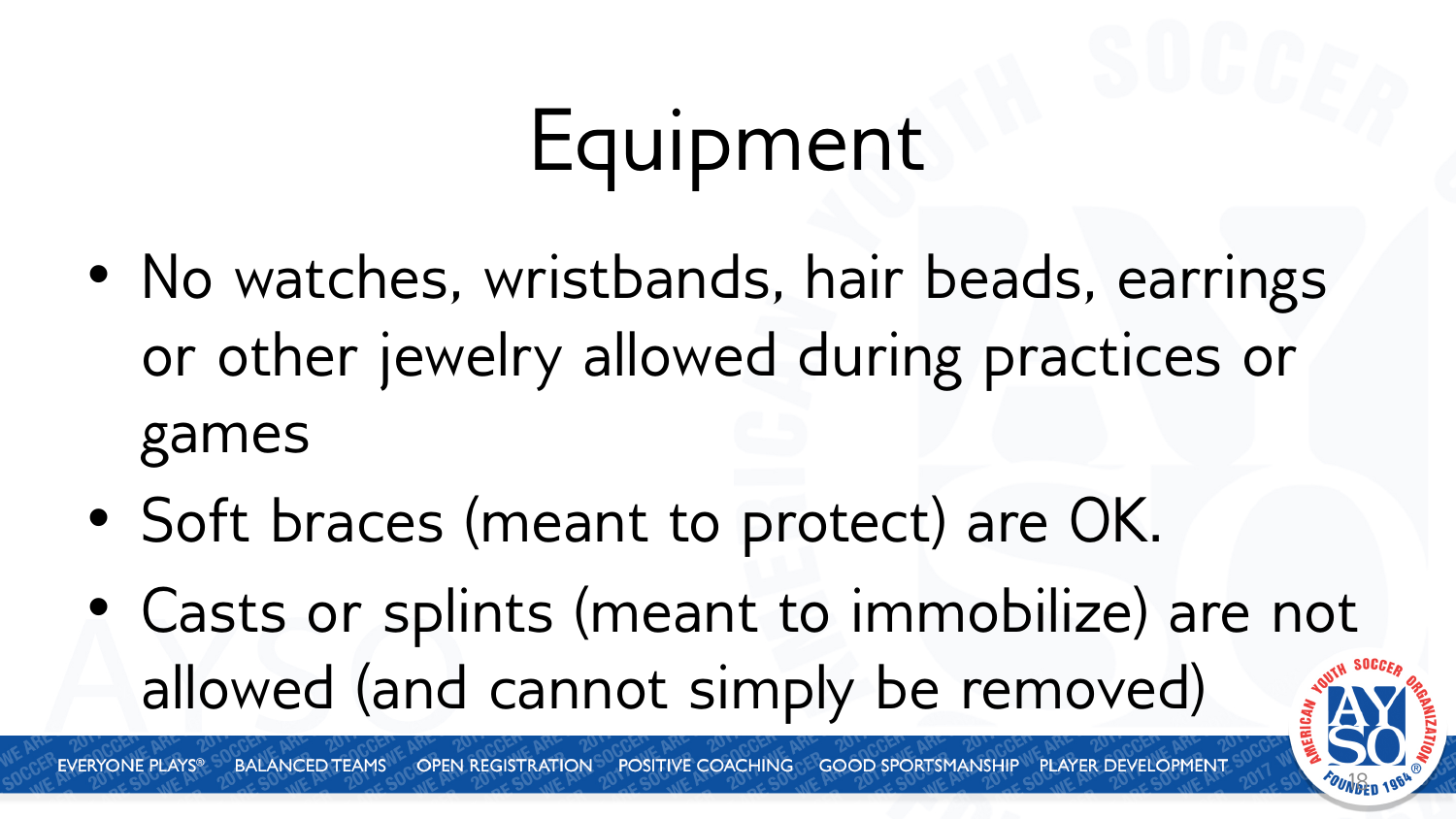

# Equipment
No watches, wristbands, hair beads, earrings or other jewelry allowed during practices or games
Soft braces (meant to protect) are OK.
Casts or splints (meant to immobilize) are not allowed (and cannot simply be removed)
18